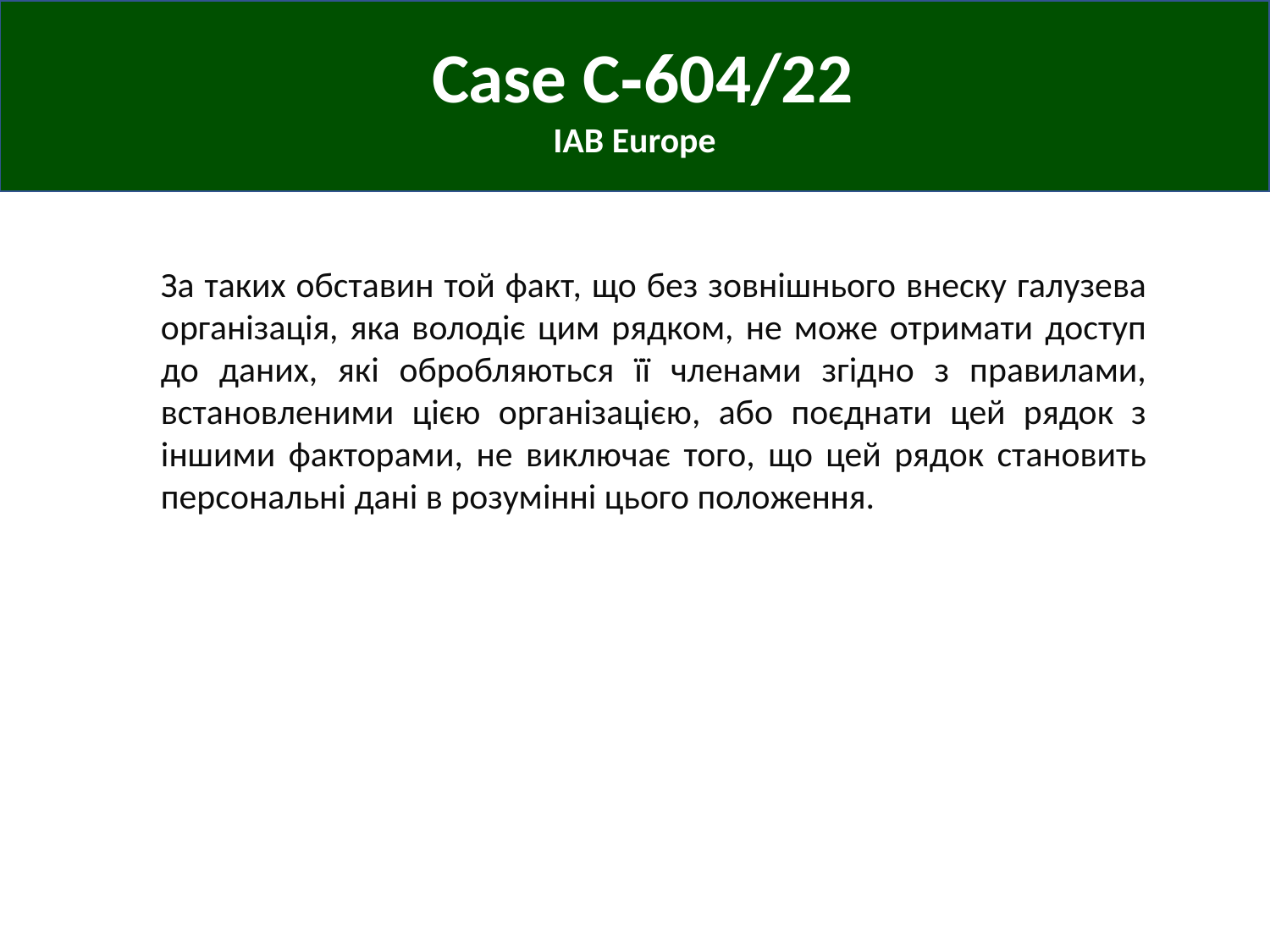

Case C‑604/22
IAB Europe

За таких обставин той факт, що без зовнішнього внеску галузева організація, яка володіє цим рядком, не може отримати доступ до даних, які обробляються її членами згідно з правилами, встановленими цією організацією, або поєднати цей рядок з іншими факторами, не виключає того, що цей рядок становить персональні дані в розумінні цього положення.